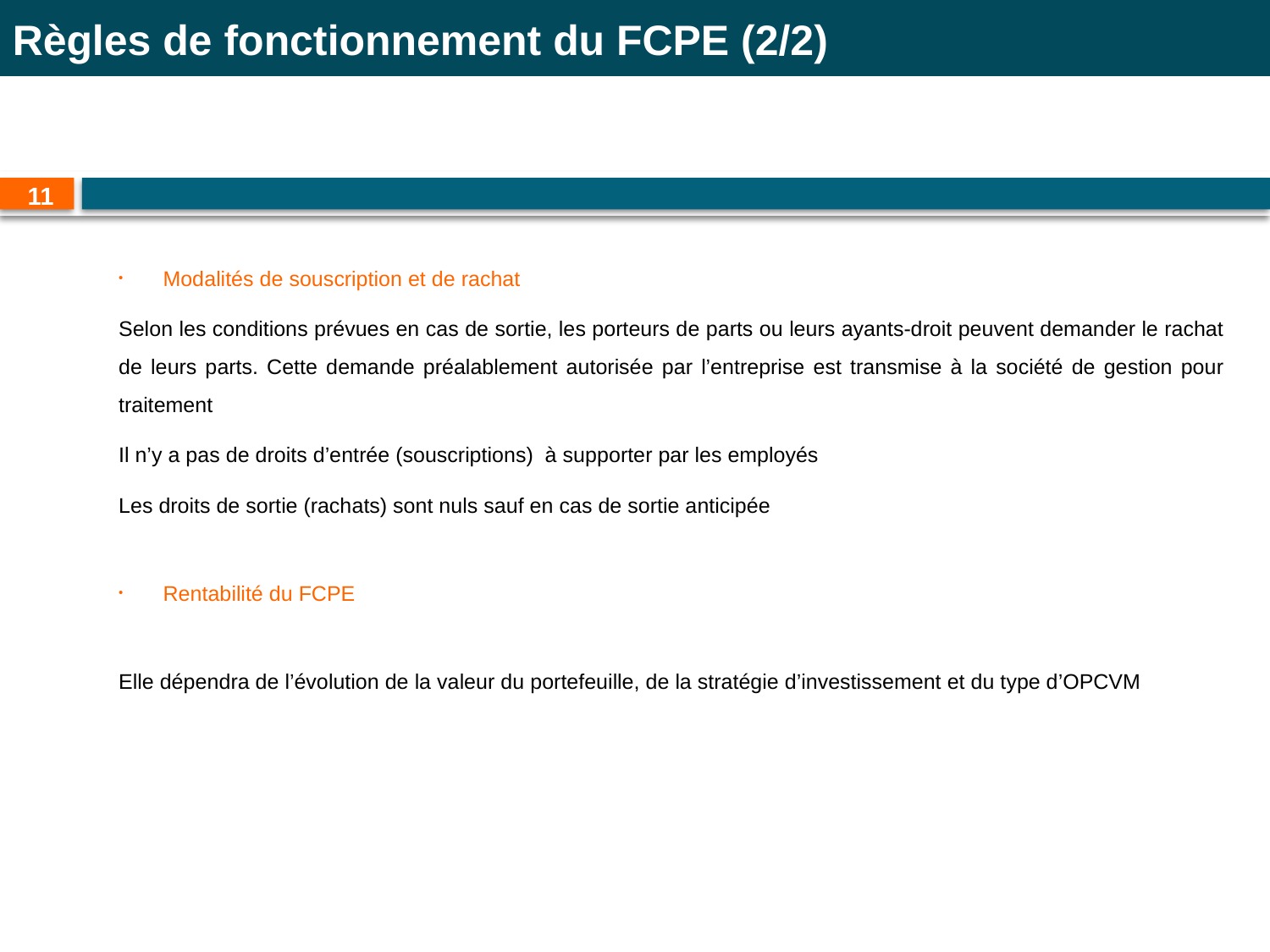

Règles de fonctionnement du FCPE (2/2)

11

Modalités de souscription et de rachat
Selon les conditions prévues en cas de sortie, les porteurs de parts ou leurs ayants-droit peuvent demander le rachat de leurs parts. Cette demande préalablement autorisée par l’entreprise est transmise à la société de gestion pour traitement
Il n’y a pas de droits d’entrée (souscriptions)  à supporter par les employés
Les droits de sortie (rachats) sont nuls sauf en cas de sortie anticipée

Rentabilité du FCPE

Elle dépendra de l’évolution de la valeur du portefeuille, de la stratégie d’investissement et du type d’OPCVM